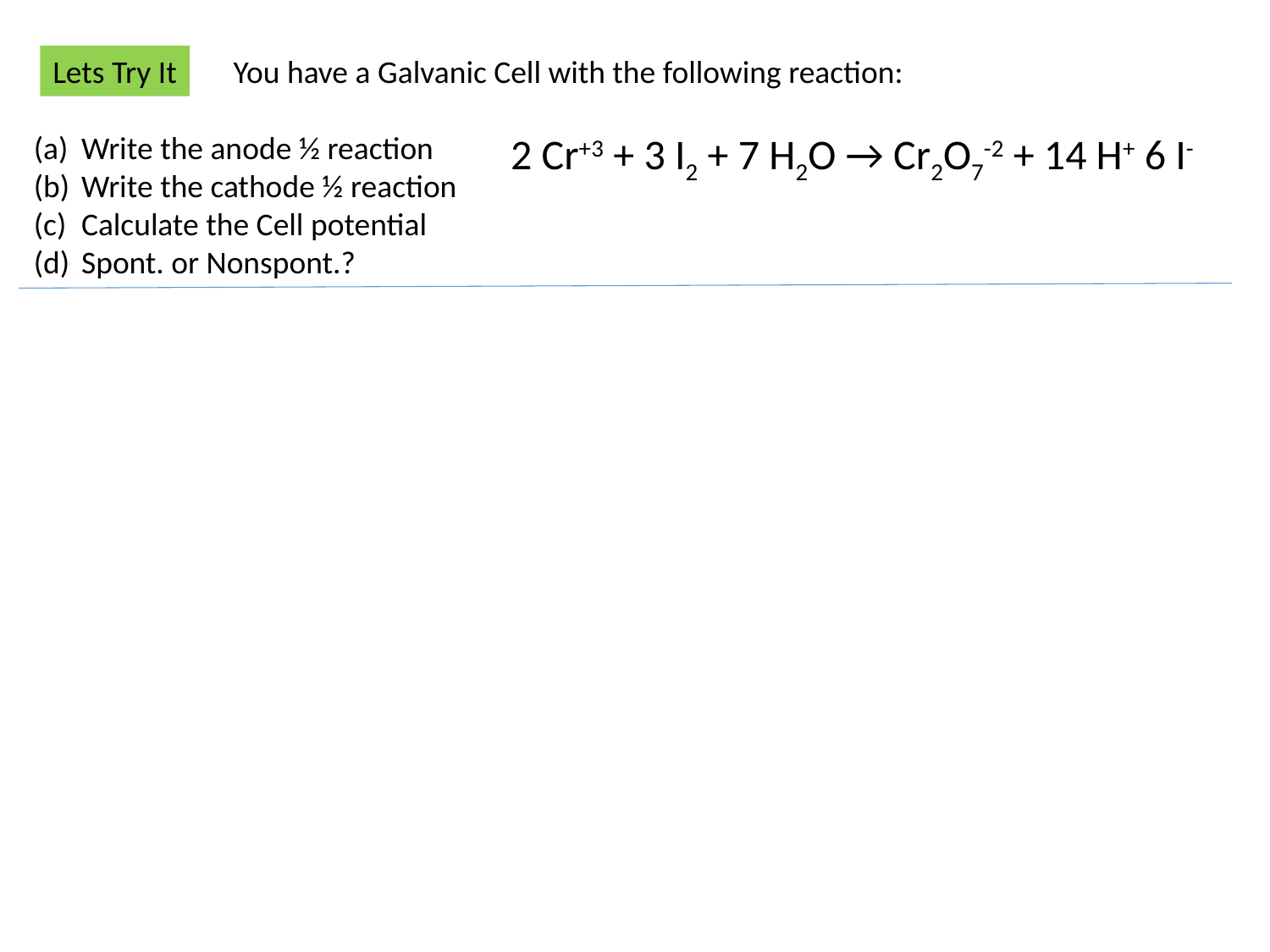

Lets Try It
You have a Galvanic Cell with the following reaction:
Write the anode ½ reaction
Write the cathode ½ reaction
Calculate the Cell potential
Spont. or Nonspont.?
2 Cr+3 + 3 I2 + 7 H2O → Cr2O7-2 + 14 H+ 6 I-